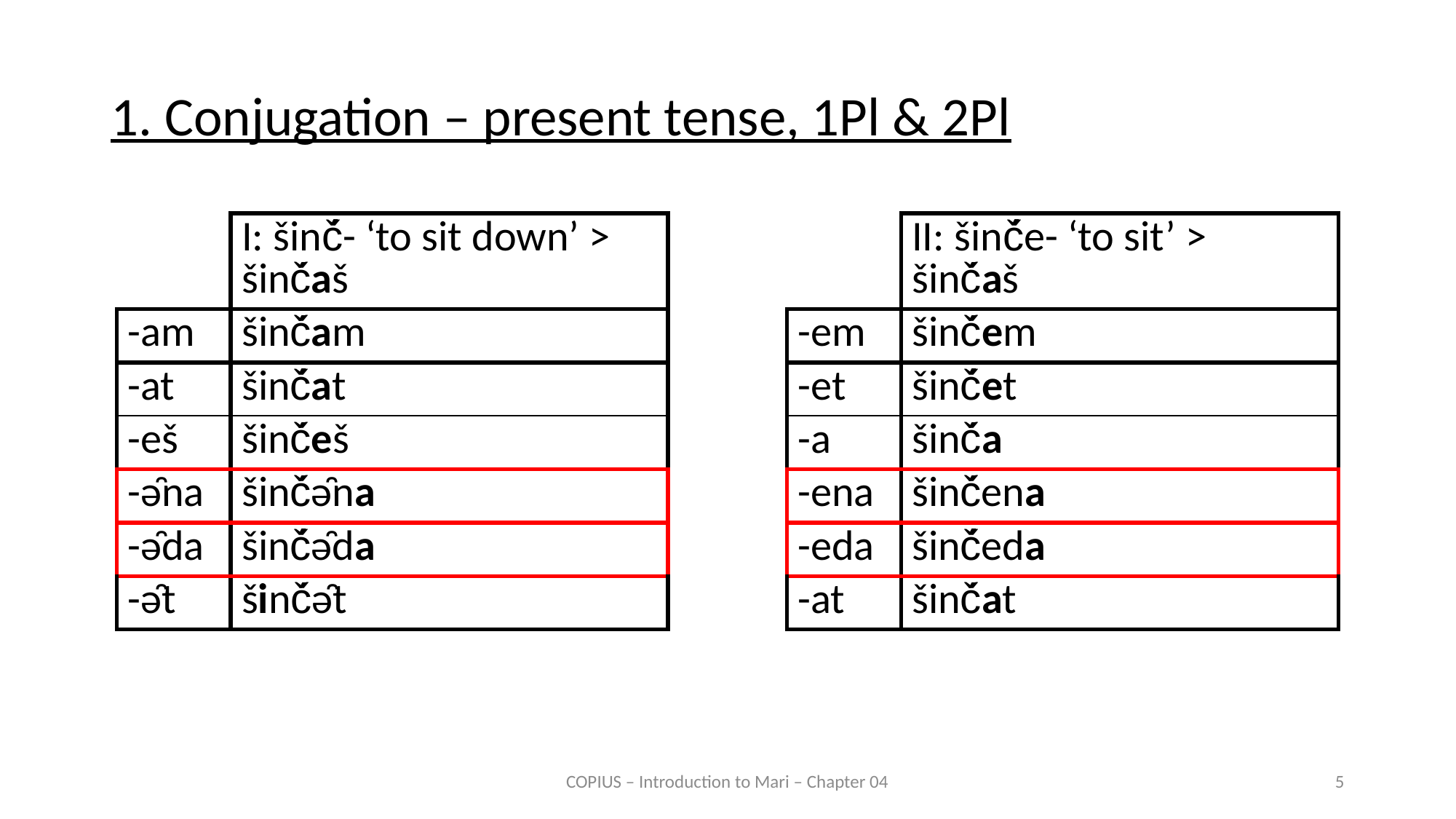

1. Conjugation – present tense, 1Pl & 2Pl

|  | I: šinč́- ‘to sit down’ > šinč́aš |
| --- | --- |
| -am | šinč́am |
| -at | šinč́at |
| -eš | šinč́eš |
| -ə̑na | šinč́ə̑na |
| -ə̑da | šinč́ə̑da |
| -ə̑t | šinč́ə̑t |
|  | II: šinč́e- ‘to sit’ > šinč́aš |
| --- | --- |
| -em | šinč́em |
| -et | šinč́et |
| -a | šinč́a |
| -ena | šinč́ena |
| -eda | šinč́eda |
| -at | šinč́at |
COPIUS – Introduction to Mari – Chapter 04
5